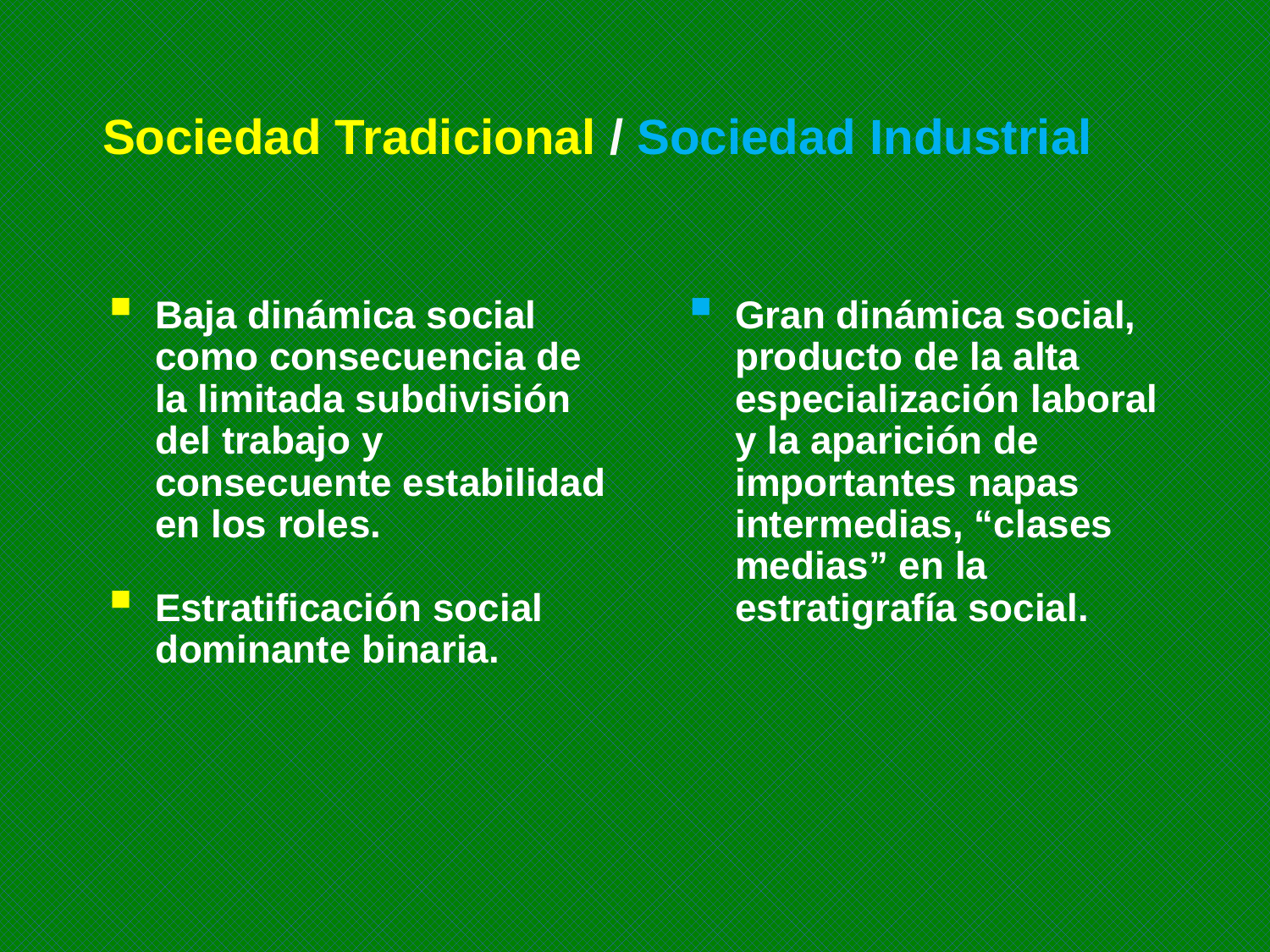

Sociedad Tradicional / Sociedad Industrial
Baja dinámica social como consecuencia de la limitada subdivisión del trabajo y consecuente estabilidad en los roles.

Estratificación social dominante binaria.
Gran dinámica social, producto de la alta especialización laboral y la aparición de importantes napas intermedias, “clases medias” en la estratigrafía social.